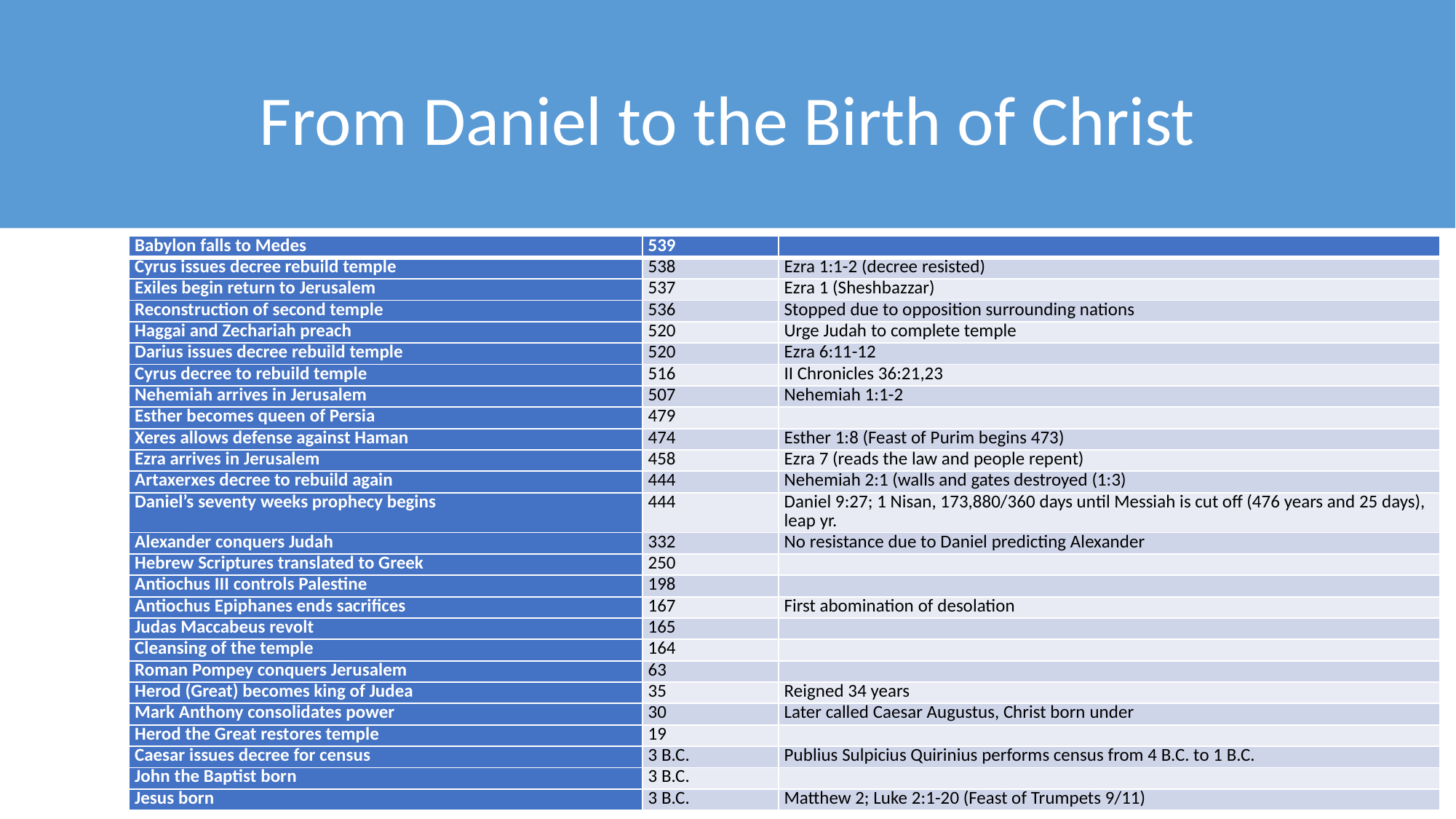

# From Daniel to the Birth of Christ
| Babylon falls to Medes | 539 |  |
| --- | --- | --- |
| Cyrus issues decree rebuild temple | 538 | Ezra 1:1-2 (decree resisted) |
| Exiles begin return to Jerusalem | 537 | Ezra 1 (Sheshbazzar) |
| Reconstruction of second temple | 536 | Stopped due to opposition surrounding nations |
| Haggai and Zechariah preach | 520 | Urge Judah to complete temple |
| Darius issues decree rebuild temple | 520 | Ezra 6:11-12 |
| Cyrus decree to rebuild temple | 516 | II Chronicles 36:21,23 |
| Nehemiah arrives in Jerusalem | 507 | Nehemiah 1:1-2 |
| Esther becomes queen of Persia | 479 |  |
| Xeres allows defense against Haman | 474 | Esther 1:8 (Feast of Purim begins 473) |
| Ezra arrives in Jerusalem | 458 | Ezra 7 (reads the law and people repent) |
| Artaxerxes decree to rebuild again | 444 | Nehemiah 2:1 (walls and gates destroyed (1:3) |
| Daniel’s seventy weeks prophecy begins | 444 | Daniel 9:27; 1 Nisan, 173,880/360 days until Messiah is cut off (476 years and 25 days), leap yr. |
| Alexander conquers Judah | 332 | No resistance due to Daniel predicting Alexander |
| Hebrew Scriptures translated to Greek | 250 |  |
| Antiochus III controls Palestine | 198 |  |
| Antiochus Epiphanes ends sacrifices | 167 | First abomination of desolation |
| Judas Maccabeus revolt | 165 |  |
| Cleansing of the temple | 164 |  |
| Roman Pompey conquers Jerusalem | 63 |  |
| Herod (Great) becomes king of Judea | 35 | Reigned 34 years |
| Mark Anthony consolidates power | 30 | Later called Caesar Augustus, Christ born under |
| Herod the Great restores temple | 19 |  |
| Caesar issues decree for census | 3 B.C. | Publius Sulpicius Quirinius performs census from 4 B.C. to 1 B.C. |
| John the Baptist born | 3 B.C. |  |
| Jesus born | 3 B.C. | Matthew 2; Luke 2:1-20 (Feast of Trumpets 9/11) |